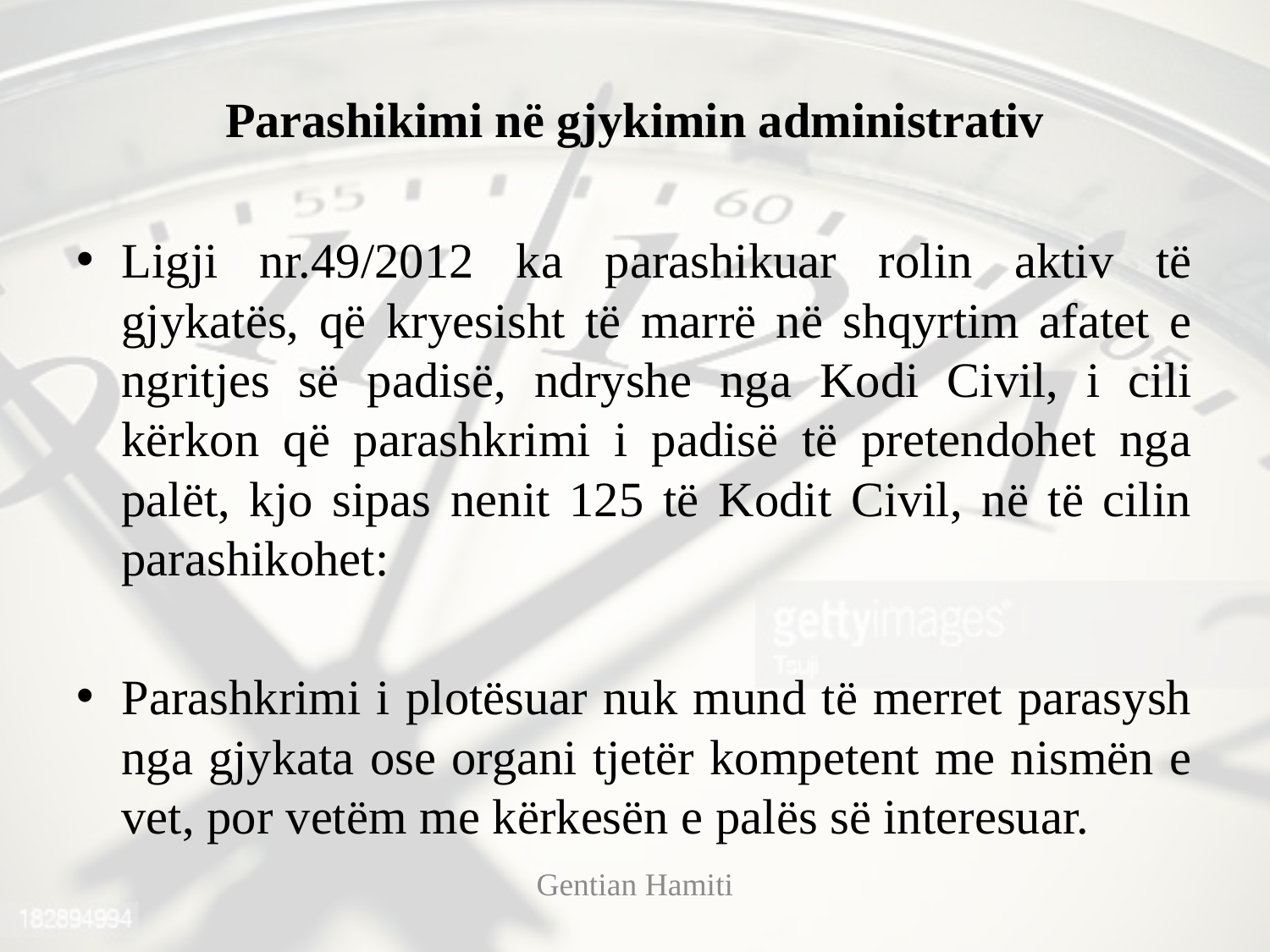

# Parashikimi në gjykimin administrativ
Ligji nr.49/2012 ka parashikuar rolin aktiv të gjykatës, që kryesisht të marrë në shqyrtim afatet e ngritjes së padisë, ndryshe nga Kodi Civil, i cili kërkon që parashkrimi i padisë të pretendohet nga palët, kjo sipas nenit 125 të Kodit Civil, në të cilin parashikohet:

Parashkrimi i plotësuar nuk mund të merret parasysh nga gjykata ose organi tjetër kompetent me nismën e vet, por vetëm me kërkesën e palës së interesuar.

Gentian Hamiti